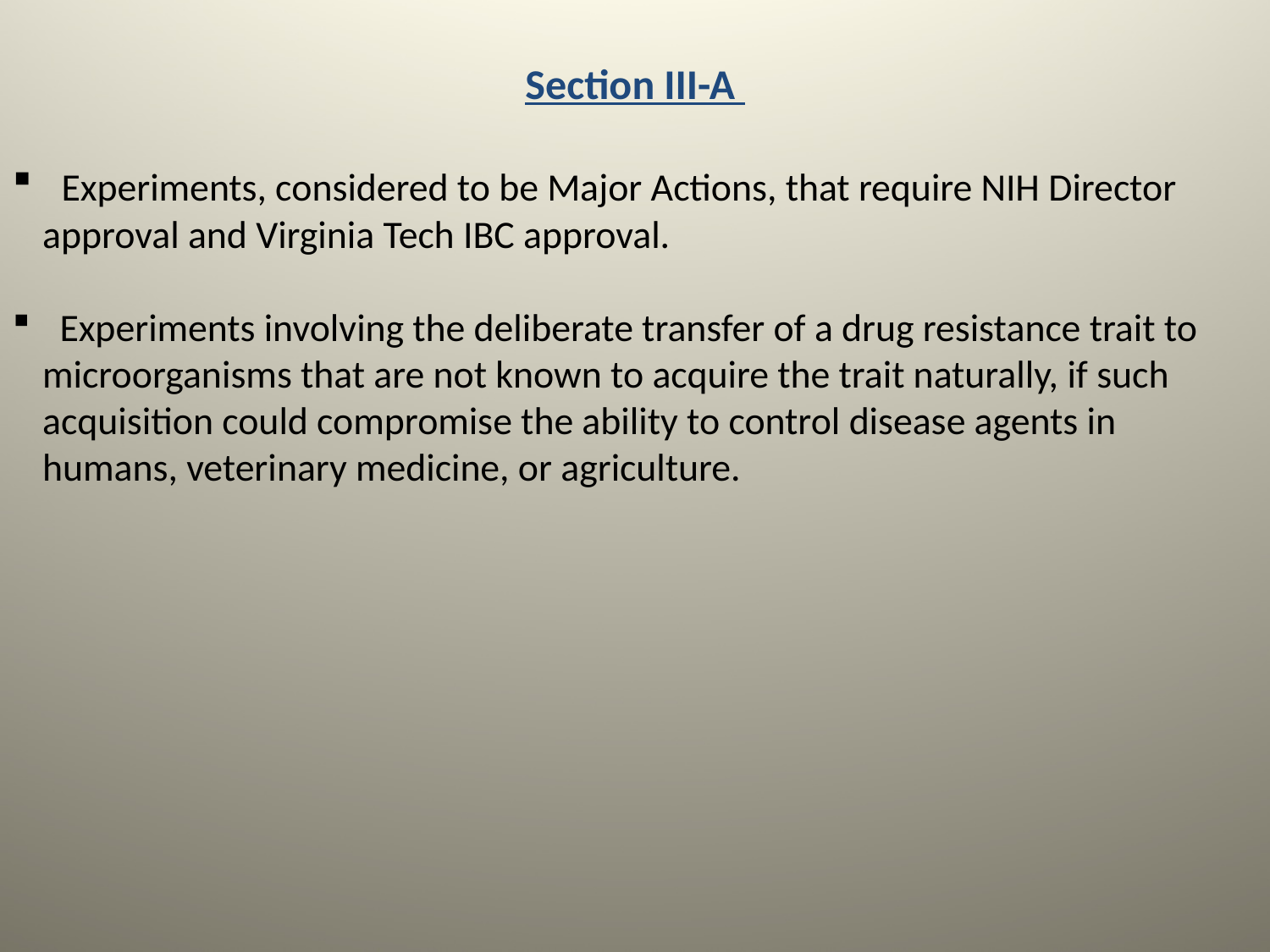

Section III-A

  Experiments, considered to be Major Actions, that require NIH Director approval and Virginia Tech IBC approval.

  Experiments involving the deliberate transfer of a drug resistance trait to microorganisms that are not known to acquire the trait naturally, if such acquisition could compromise the ability to control disease agents in humans, veterinary medicine, or agriculture.